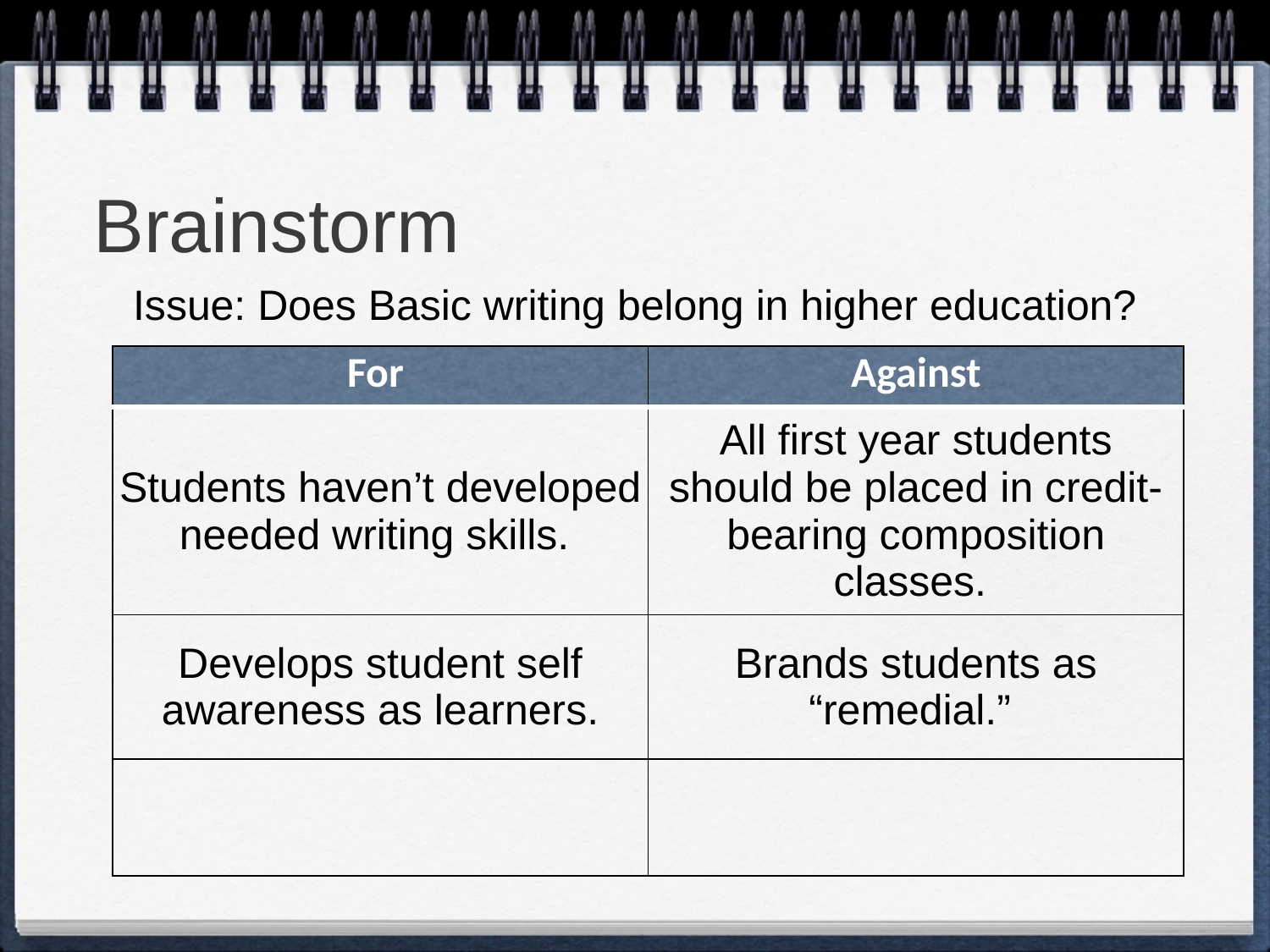

# Brainstorm
Issue: Does Basic writing belong in higher education?
| For | Against |
| --- | --- |
| Students haven’t developed needed writing skills. | All first year students should be placed in credit-bearing composition classes. |
| Develops student self awareness as learners. | Brands students as “remedial.” |
|  |  |